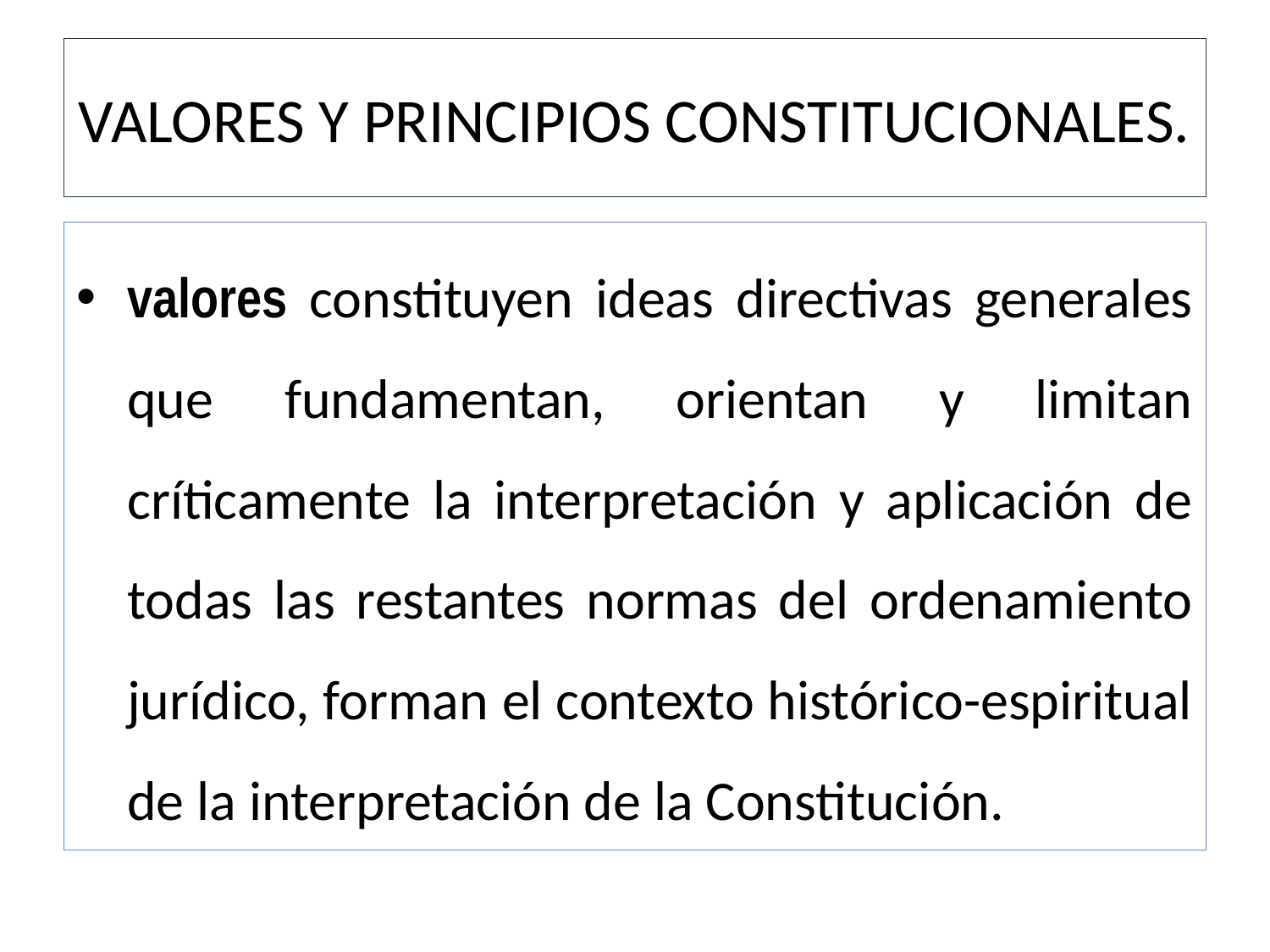

# VALORES Y PRINCIPIOS CONSTITUCIONALES.
valores constituyen ideas directivas generales que fundamentan, orientan y limitan críticamente la interpretación y aplicación de todas las restantes normas del ordenamiento jurídico, forman el contexto histórico-espiritual de la interpretación de la Constitución.